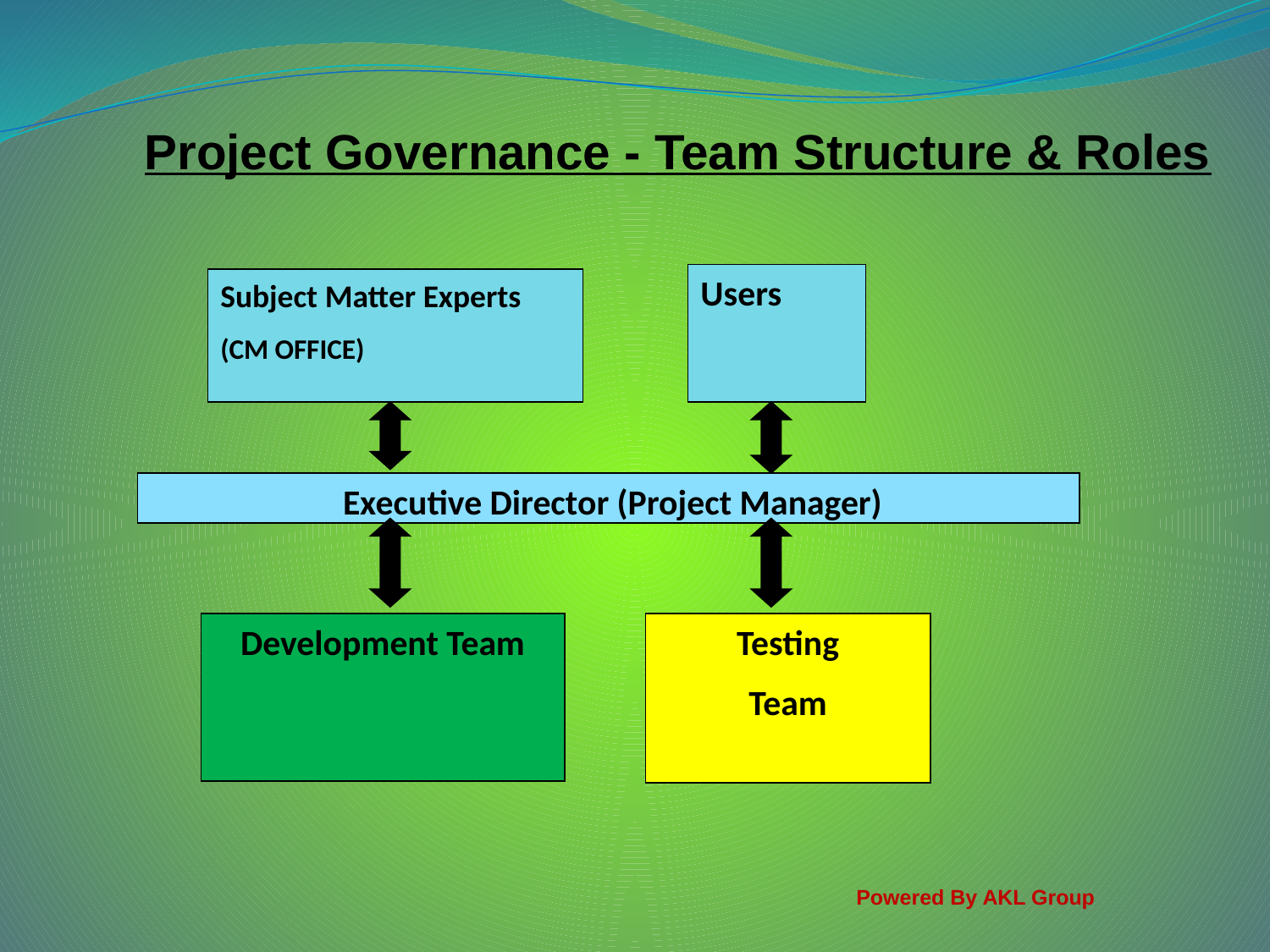

# Project Governance - Team Structure & Roles
Users
Subject Matter Experts
(CM OFFICE)

 Executive Director (Project Manager)

Development Team
 Testing
Team
Powered By AKL Group